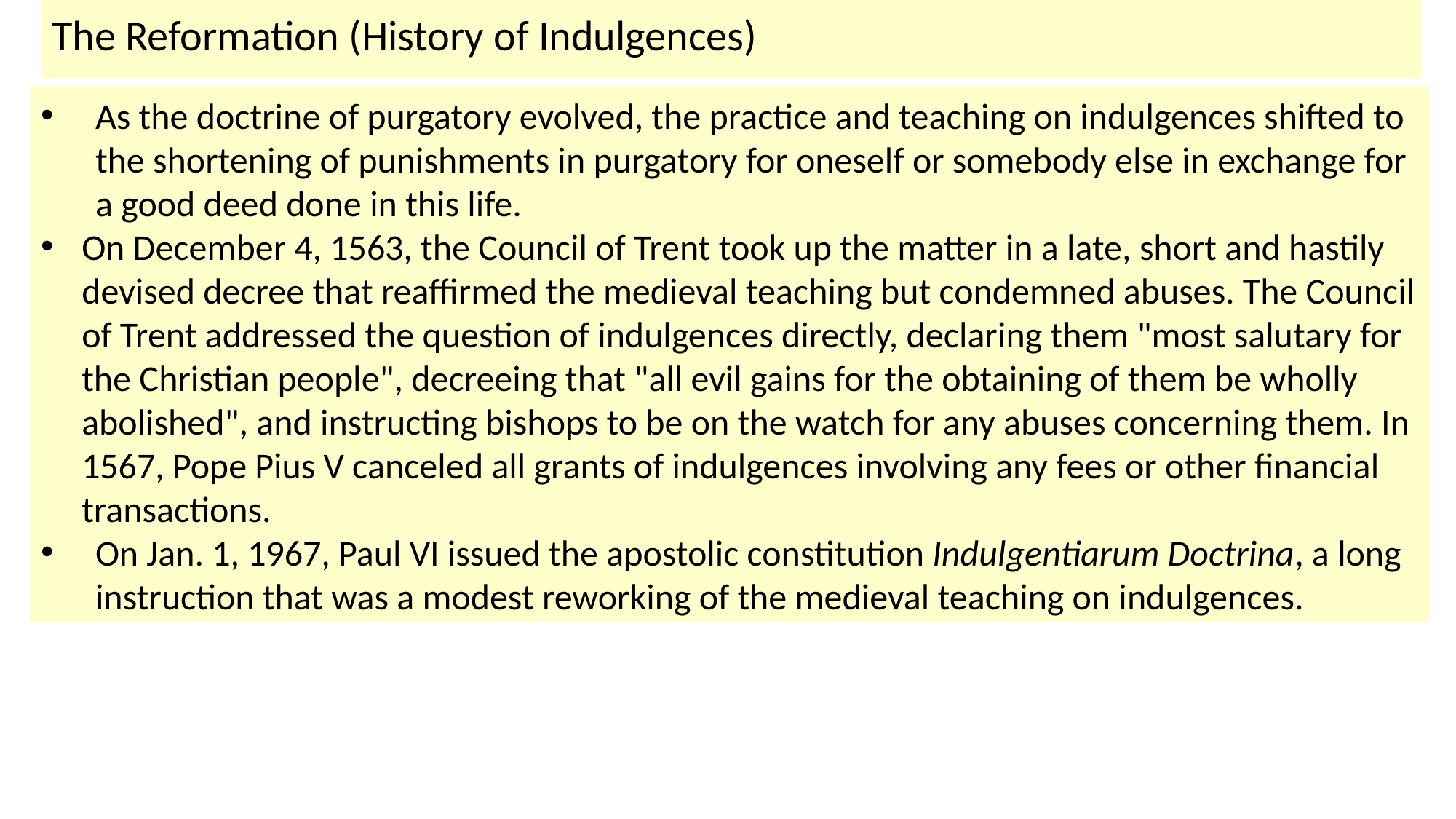

# The Reformation (History of Indulgences)
As the doctrine of purgatory evolved, the practice and teaching on indulgences shifted to the shortening of punishments in purgatory for oneself or somebody else in exchange for a good deed done in this life.
On December 4, 1563, the Council of Trent took up the matter in a late, short and hastily devised decree that reaffirmed the medieval teaching but condemned abuses. The Council of Trent addressed the question of indulgences directly, declaring them "most salutary for the Christian people", decreeing that "all evil gains for the obtaining of them be wholly abolished", and instructing bishops to be on the watch for any abuses concerning them. In 1567, Pope Pius V canceled all grants of indulgences involving any fees or other financial transactions.
On Jan. 1, 1967, Paul VI issued the apostolic constitution Indulgentiarum Doctrina, a long instruction that was a modest reworking of the medieval teaching on indulgences.